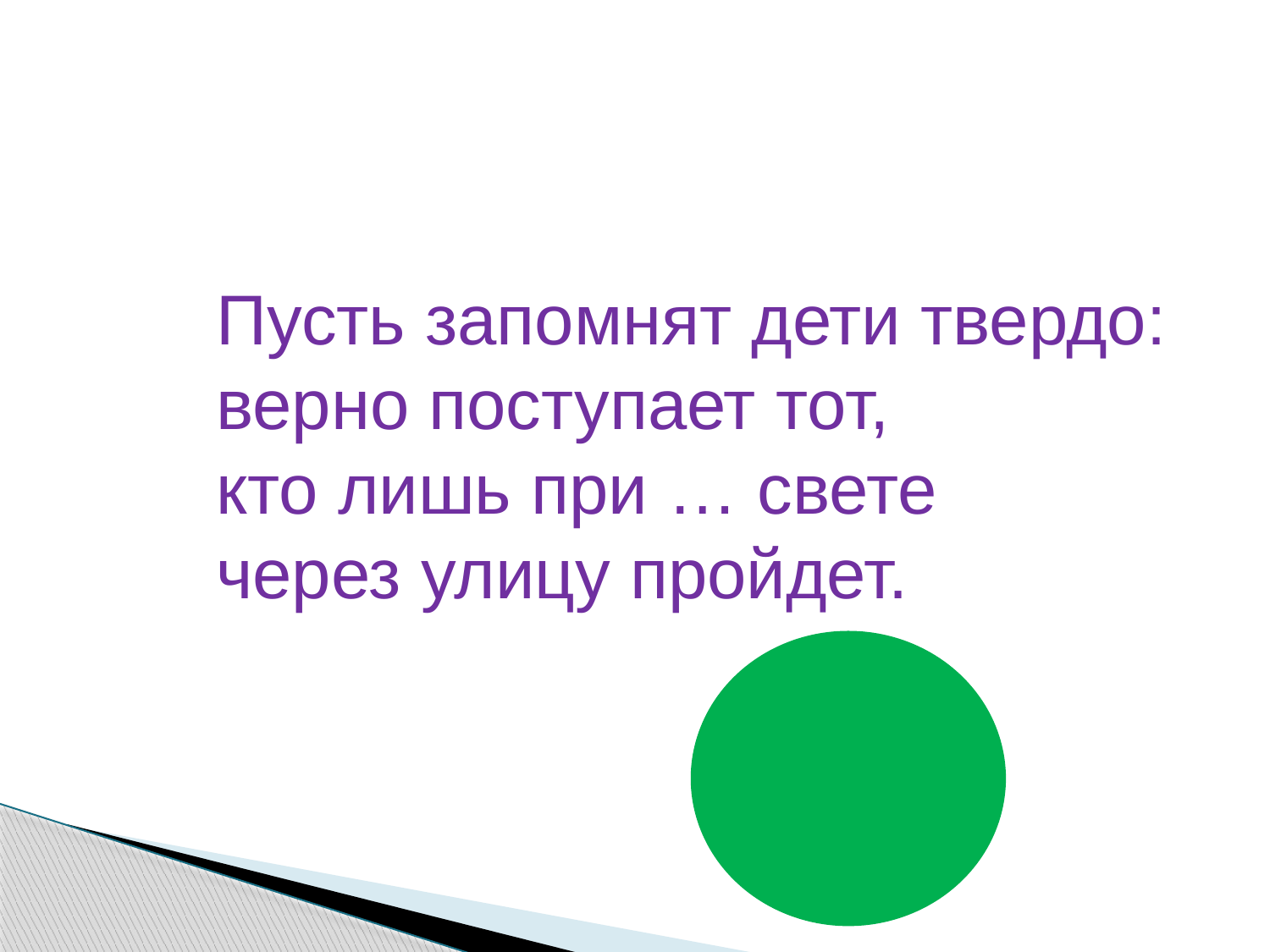

Пусть запомнят дети твердо:
верно поступает тот,
кто лишь при … свете
через улицу пройдет.